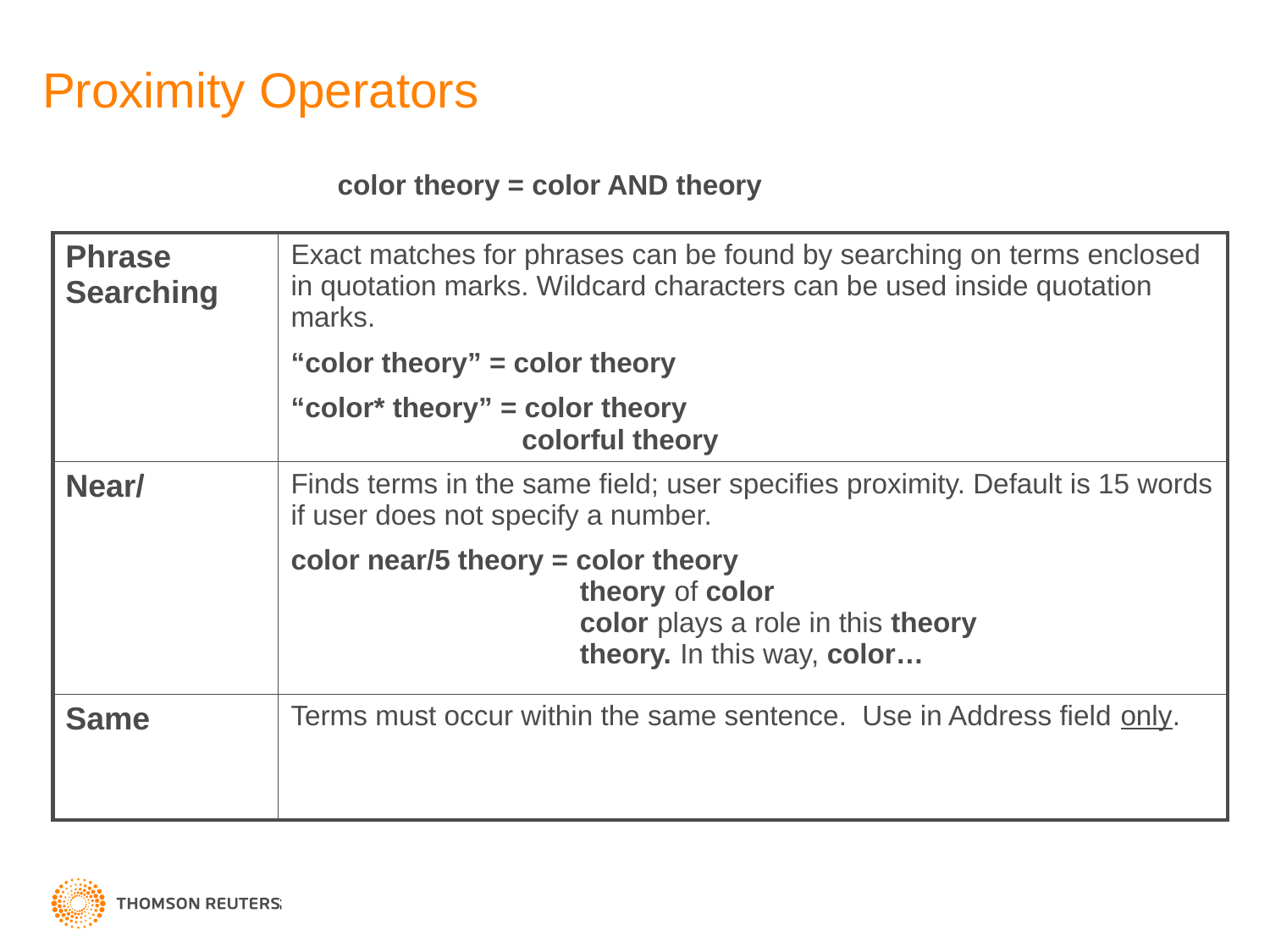

Proximity Operators
                            color theory = color AND theory

| Phrase Searching | Exact matches for phrases can be found by searching on terms enclosed in quotation marks. Wildcard characters can be used inside quotation marks. “color theory” = color theory “color\* theory” = color theory colorful theory |
| --- | --- |
| Near/ | Finds terms in the same field; user specifies proximity. Default is 15 words if user does not specify a number. color near/5 theory = color theory theory of color color plays a role in this theory theory. In this way, color… |
| Same | Terms must occur within the same sentence. Use in Address field only. |